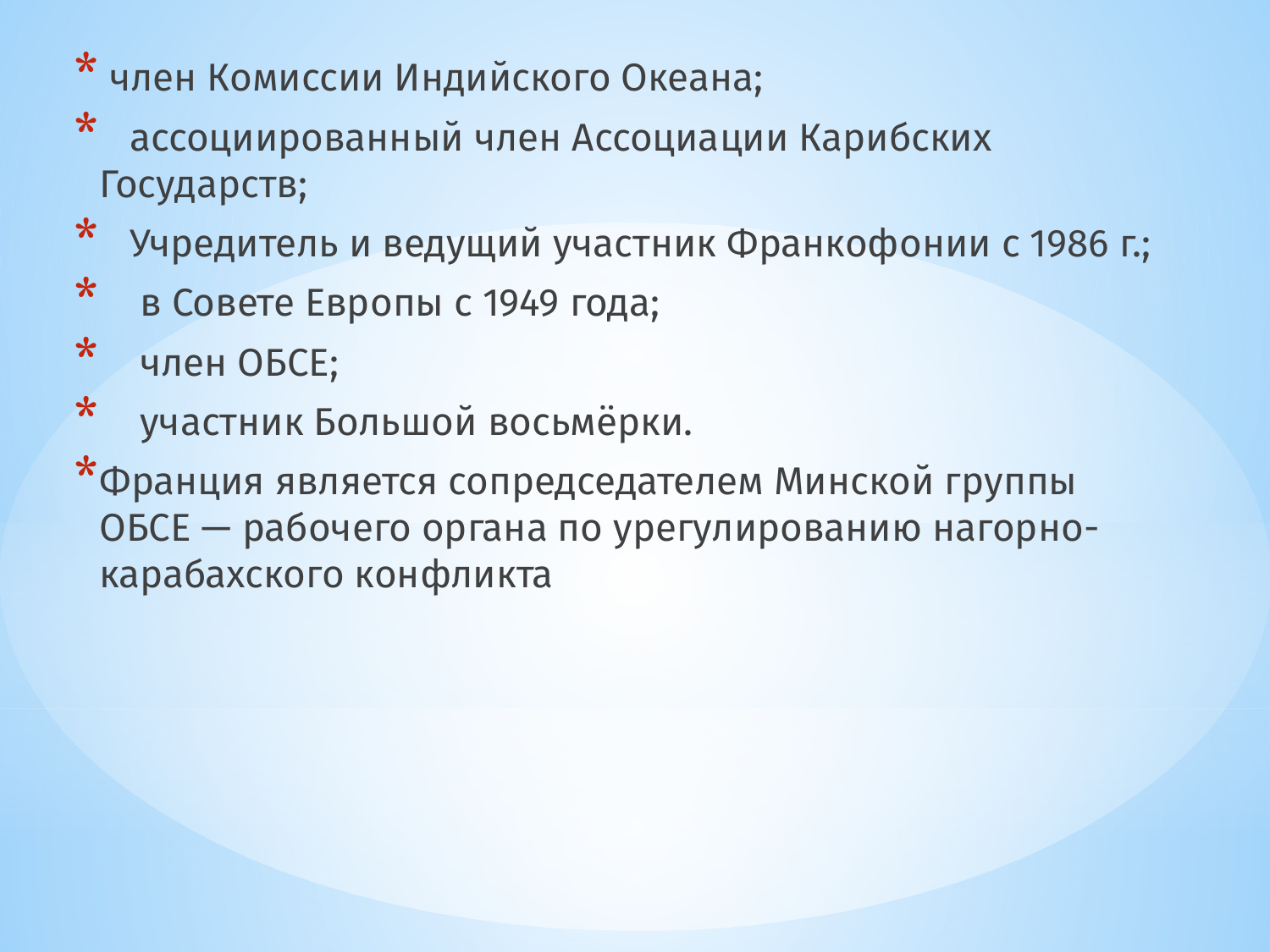

член Комиссии Индийского Океана;
   ассоциированный член Ассоциации Карибских Государств;
   Учредитель и ведущий участник Франкофонии с 1986 г.;
    в Совете Европы с 1949 года;
    член ОБСЕ;
    участник Большой восьмёрки.
Франция является сопредседателем Минской группы ОБСЕ — рабочего органа по урегулированию нагорно-карабахского конфликта
#